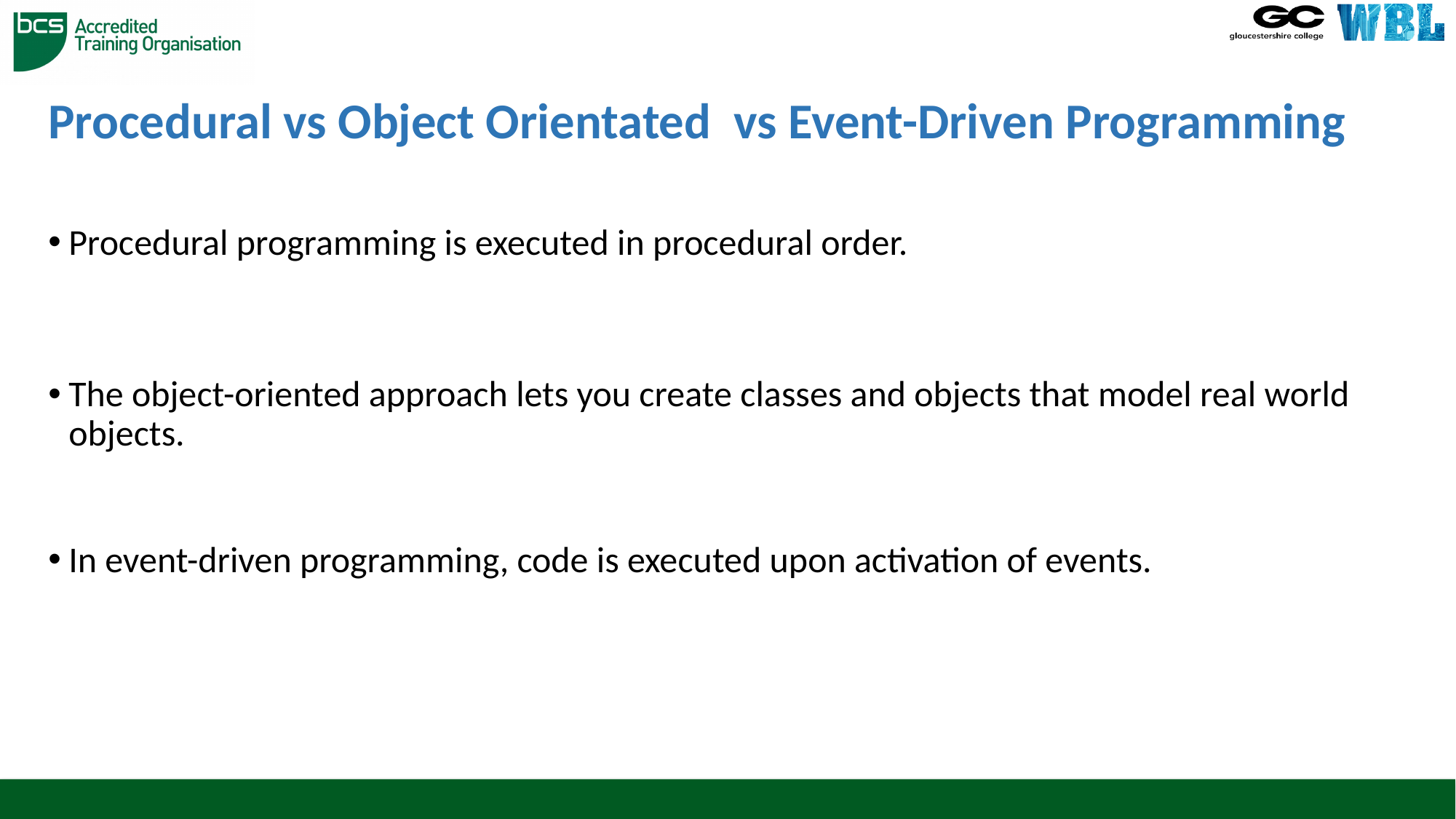

# Procedural vs Object Orientated  vs Event-Driven Programming
Procedural programming is executed in procedural order.

The object-oriented approach lets you create classes and objects that model real world objects.

In event-driven programming, code is executed upon activation of events.